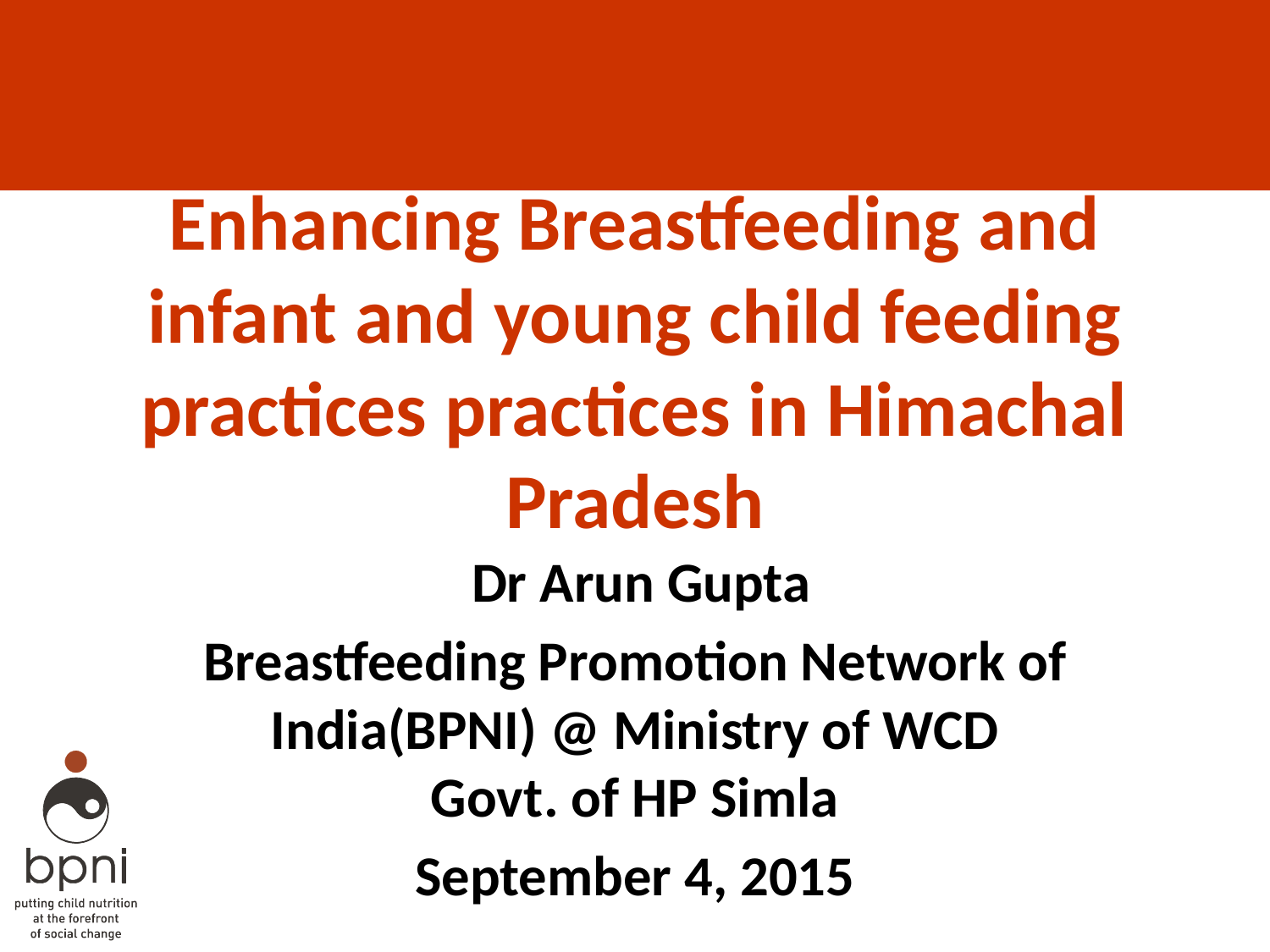

# Enhancing Breastfeeding and infant and young child feeding practices practices in Himachal Pradesh
 Dr Arun Gupta
Breastfeeding Promotion Network of India(BPNI) @ Ministry of WCD Govt. of HP Simla
September 4, 2015